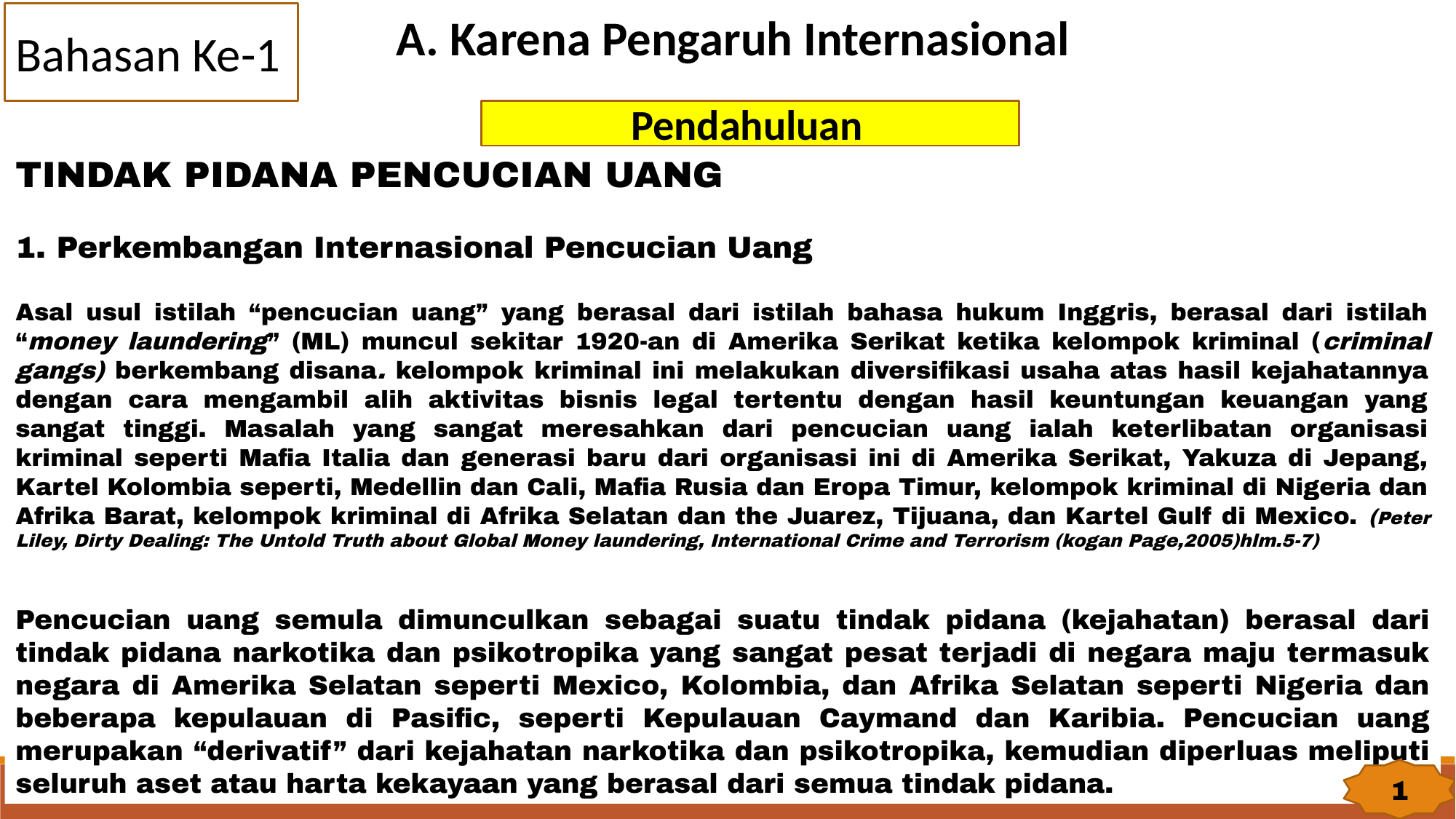

A. Karena Pengaruh Internasional
Bahasan Ke-1
Pendahuluan
TINDAK PIDANA PENCUCIAN UANG

Perkembangan Internasional Pencucian Uang

Asal usul istilah “pencucian uang” yang berasal dari istilah bahasa hukum Inggris, berasal dari istilah “money laundering” (ML) muncul sekitar 1920-an di Amerika Serikat ketika kelompok kriminal (criminal gangs) berkembang disana. kelompok kriminal ini melakukan diversifikasi usaha atas hasil kejahatannya dengan cara mengambil alih aktivitas bisnis legal tertentu dengan hasil keuntungan keuangan yang sangat tinggi. Masalah yang sangat meresahkan dari pencucian uang ialah keterlibatan organisasi kriminal seperti Mafia Italia dan generasi baru dari organisasi ini di Amerika Serikat, Yakuza di Jepang, Kartel Kolombia seperti, Medellin dan Cali, Mafia Rusia dan Eropa Timur, kelompok kriminal di Nigeria dan Afrika Barat, kelompok kriminal di Afrika Selatan dan the Juarez, Tijuana, dan Kartel Gulf di Mexico. (Peter Liley, Dirty Dealing: The Untold Truth about Global Money laundering, International Crime and Terrorism (kogan Page,2005)hlm.5-7)

Pencucian uang semula dimunculkan sebagai suatu tindak pidana (kejahatan) berasal dari tindak pidana narkotika dan psikotropika yang sangat pesat terjadi di negara maju termasuk negara di Amerika Selatan seperti Mexico, Kolombia, dan Afrika Selatan seperti Nigeria dan beberapa kepulauan di Pasific, seperti Kepulauan Caymand dan Karibia. Pencucian uang merupakan “derivatif” dari kejahatan narkotika dan psikotropika, kemudian diperluas meliputi seluruh aset atau harta kekayaan yang berasal dari semua tindak pidana.
1